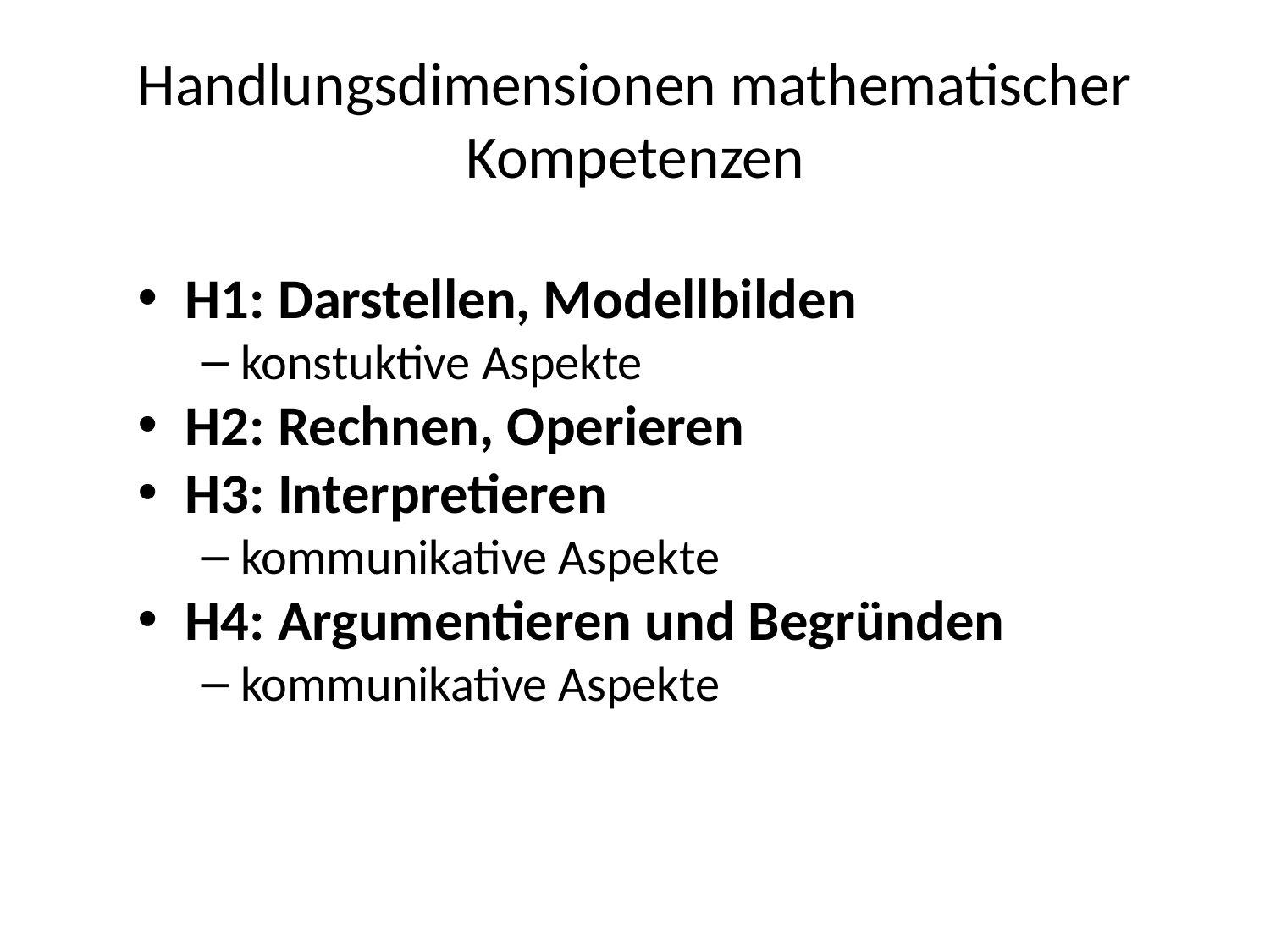

# Handlungsdimensionen mathematischer Kompetenzen
H1: Darstellen, Modellbilden
konstuktive Aspekte
H2: Rechnen, Operieren
H3: Interpretieren
kommunikative Aspekte
H4: Argumentieren und Begründen
kommunikative Aspekte